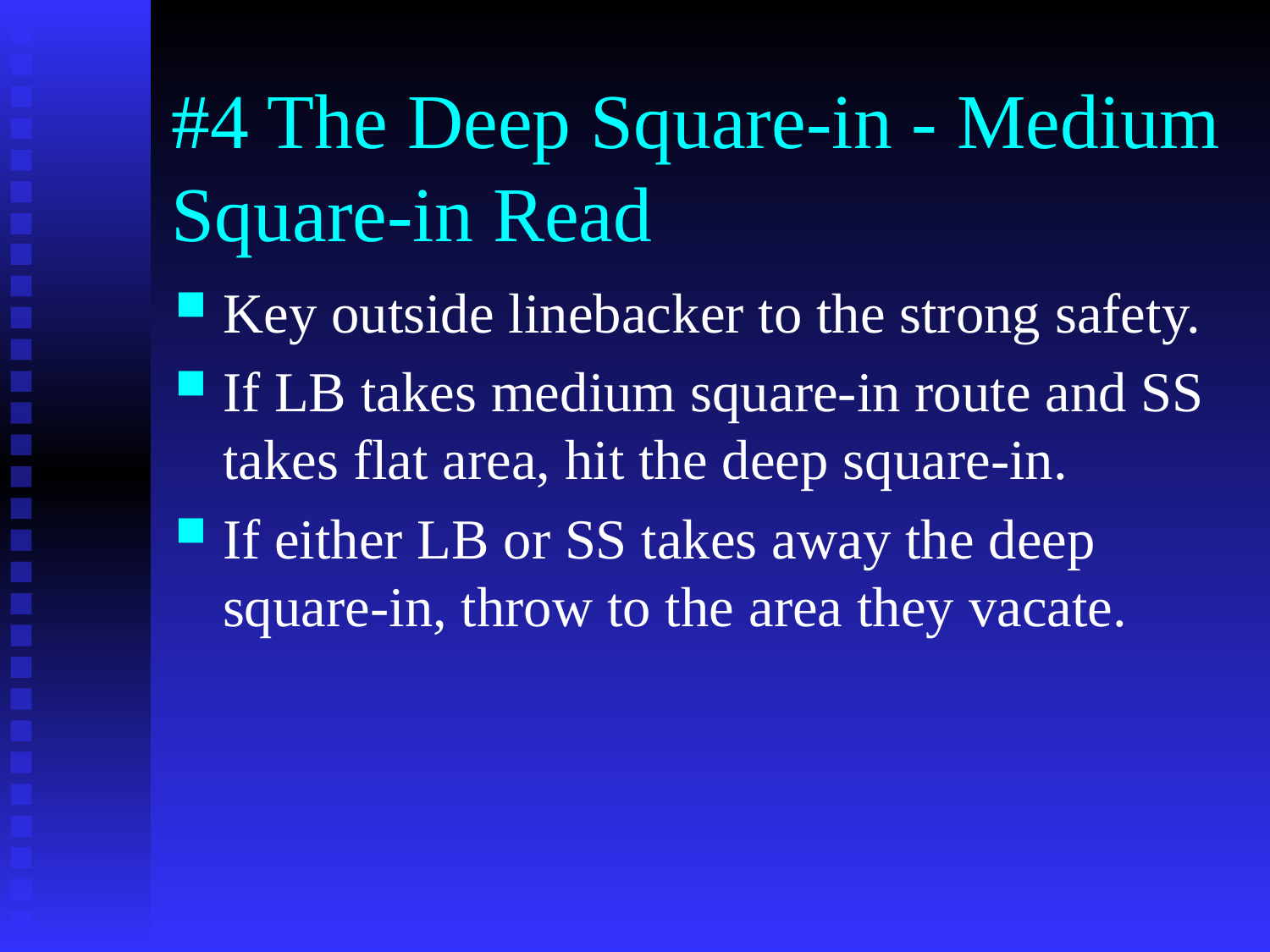

# #4 The Deep Square-in - Medium Square-in Read
Key outside linebacker to the strong safety.
If LB takes medium square-in route and SS takes flat area, hit the deep square-in.
If either LB or SS takes away the deep square-in, throw to the area they vacate.